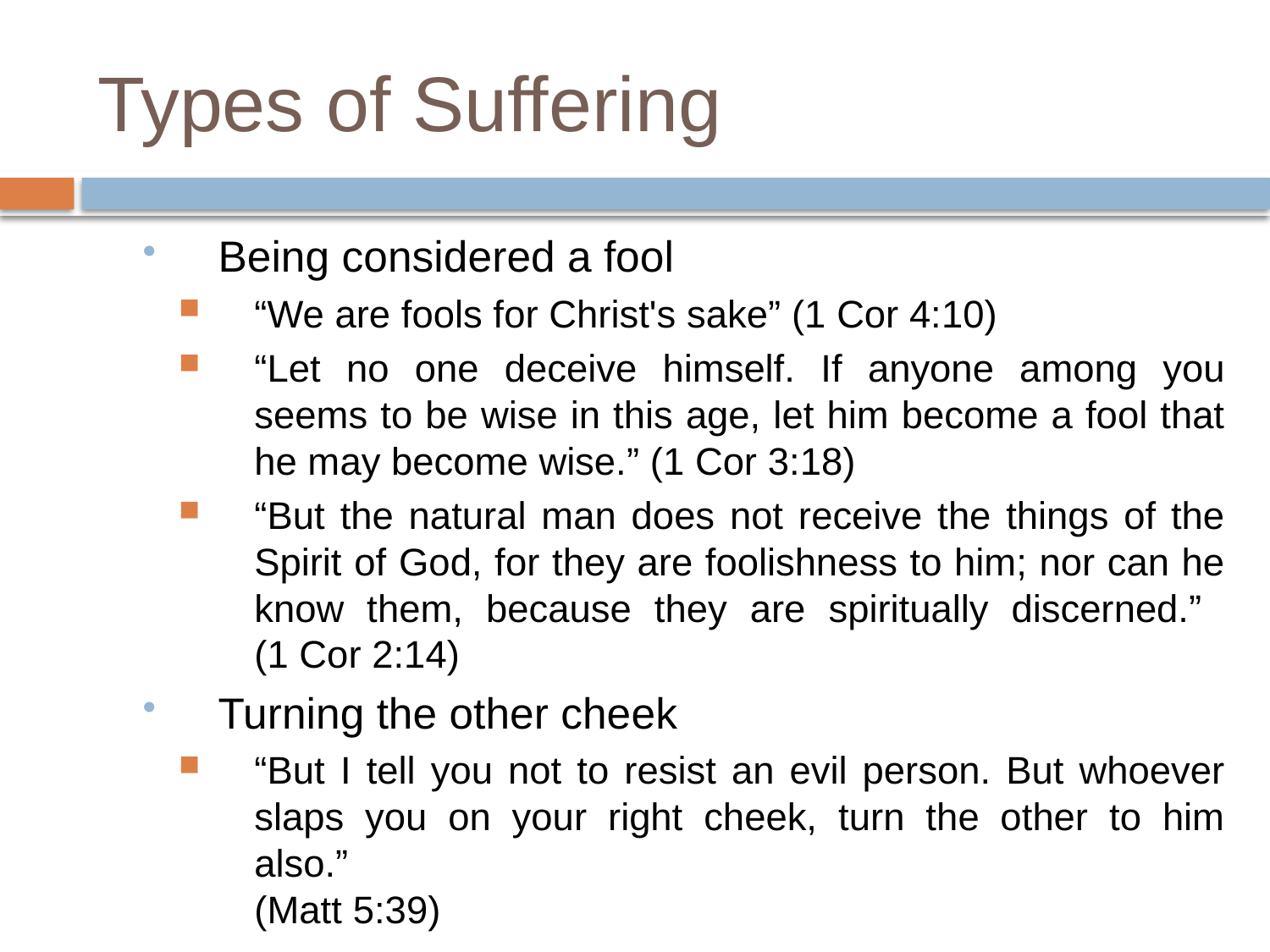

# Types of Suffering
Being considered a fool
“We are fools for Christ's sake” (1 Cor 4:10)
“Let no one deceive himself. If anyone among you seems to be wise in this age, let him become a fool that he may become wise.” (1 Cor 3:18)
“But the natural man does not receive the things of the Spirit of God, for they are foolishness to him; nor can he know them, because they are spiritually discerned.”
(1 Cor 2:14)
Turning the other cheek
“But I tell you not to resist an evil person. But whoever slaps you on your right cheek, turn the other to him also.”
(Matt 5:39)